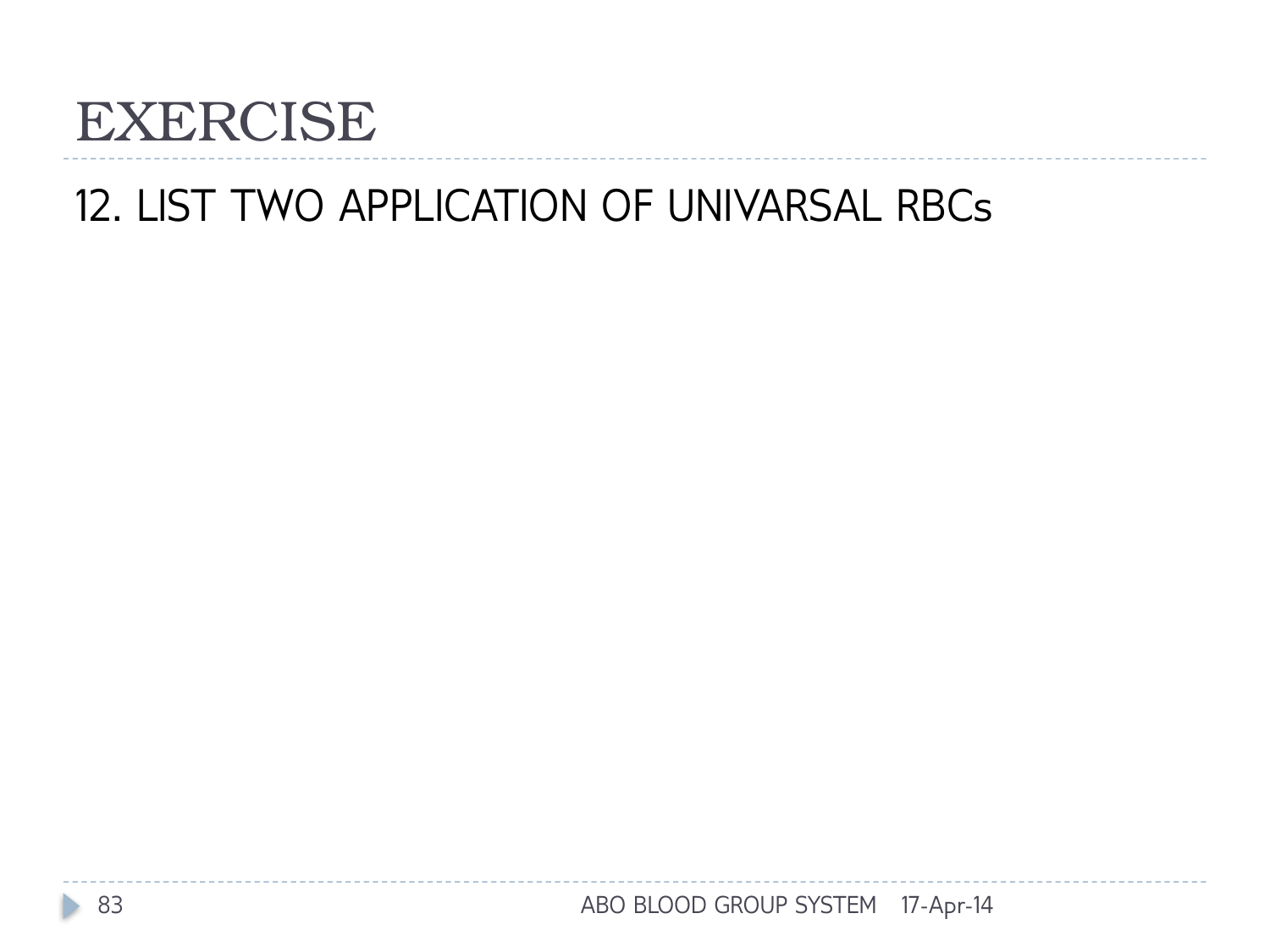

# EXERCISE
12. LIST TWO APPLICATION OF UNIVARSAL RBCs
83
ABO BLOOD GROUP SYSTEM
17-Apr-14